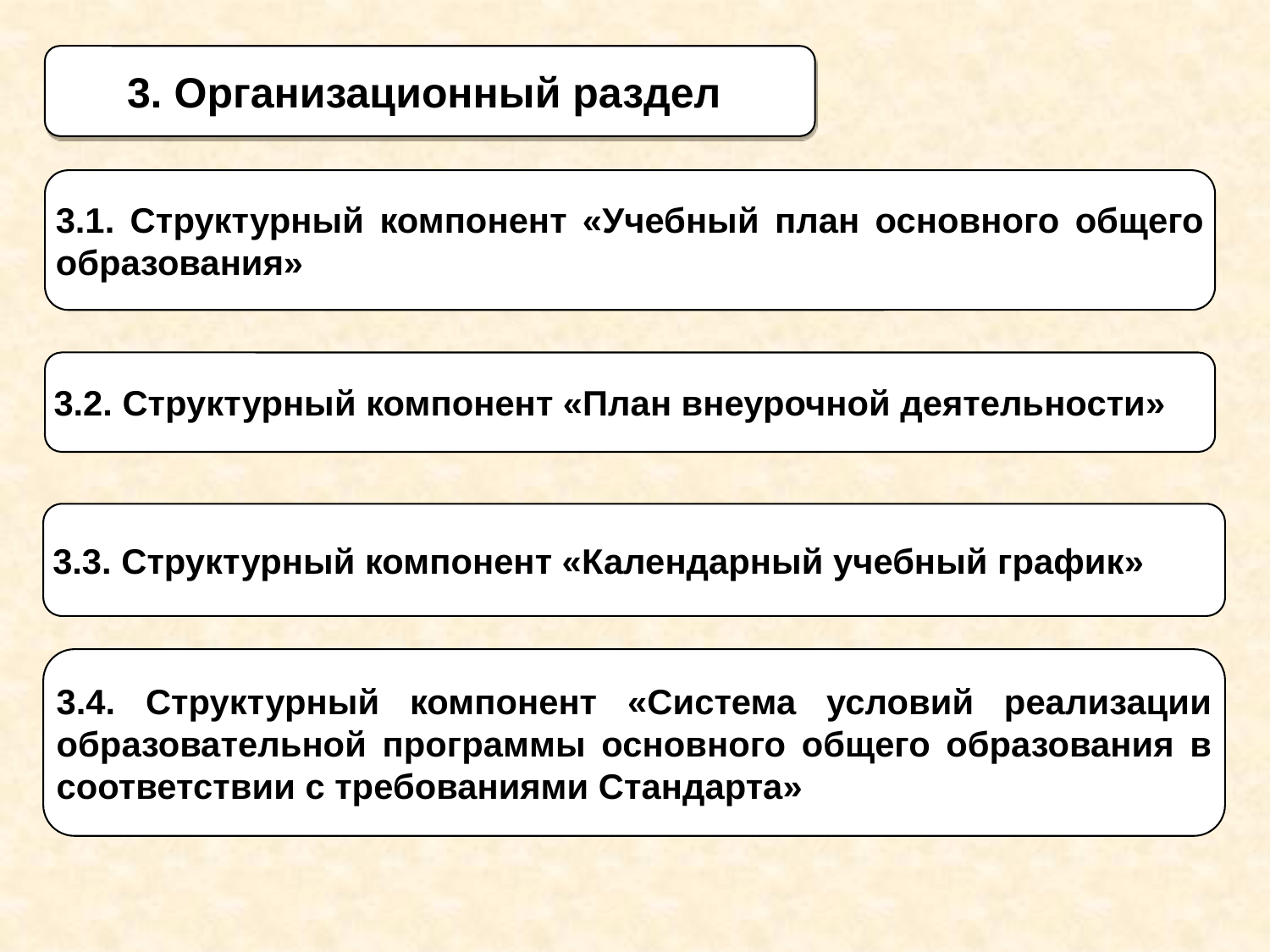

3. Организационный раздел
3.1. Структурный компонент «Учебный план основного общего образования»
3.2. Структурный компонент «План внеурочной деятельности»
3.3. Структурный компонент «Календарный учебный график»
3.4. Структурный компонент «Система условий реализации образовательной программы основного общего образования в соответствии с требованиями Стандарта»